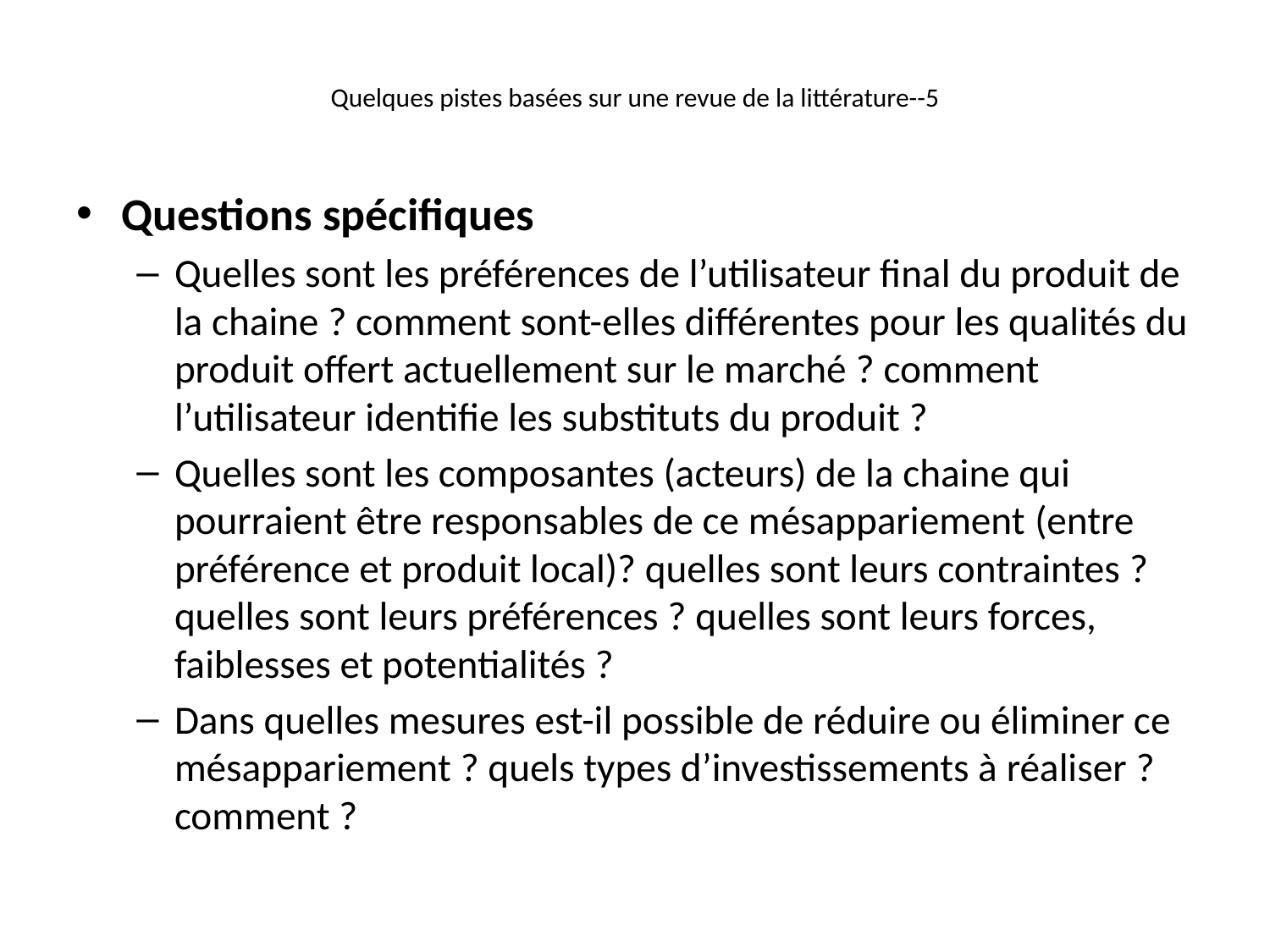

# Quelques pistes basées sur une revue de la littérature--5
Questions spécifiques
Quelles sont les préférences de l’utilisateur final du produit de la chaine ? comment sont-elles différentes pour les qualités du produit offert actuellement sur le marché ? comment l’utilisateur identifie les substituts du produit ?
Quelles sont les composantes (acteurs) de la chaine qui pourraient être responsables de ce mésappariement (entre préférence et produit local)? quelles sont leurs contraintes ? quelles sont leurs préférences ? quelles sont leurs forces, faiblesses et potentialités ?
Dans quelles mesures est-il possible de réduire ou éliminer ce mésappariement ? quels types d’investissements à réaliser ? comment ?